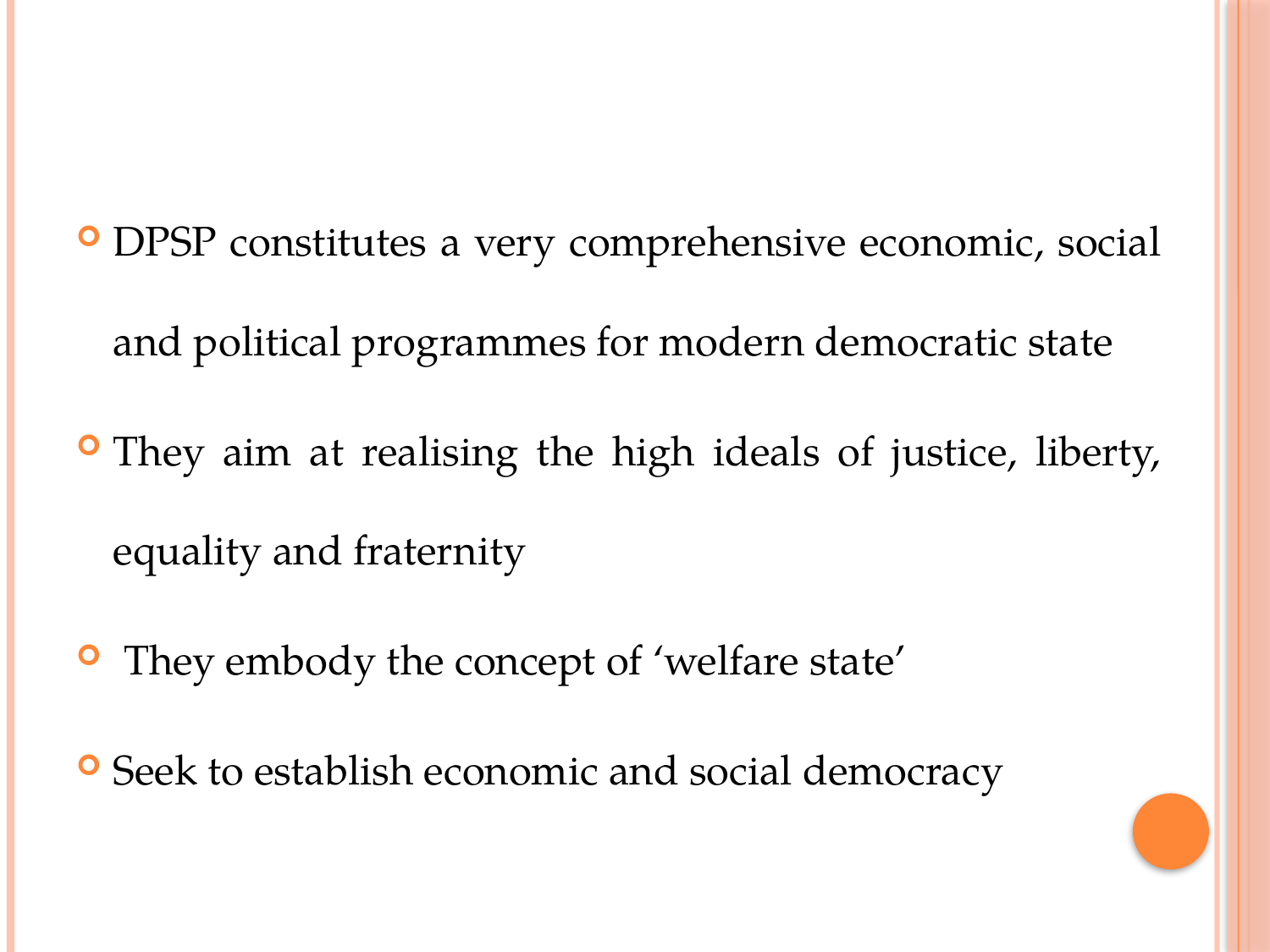

#
DPSP constitutes a very comprehensive economic, social and political programmes for modern democratic state
They aim at realising the high ideals of justice, liberty, equality and fraternity
 They embody the concept of ‘welfare state’
Seek to establish economic and social democracy